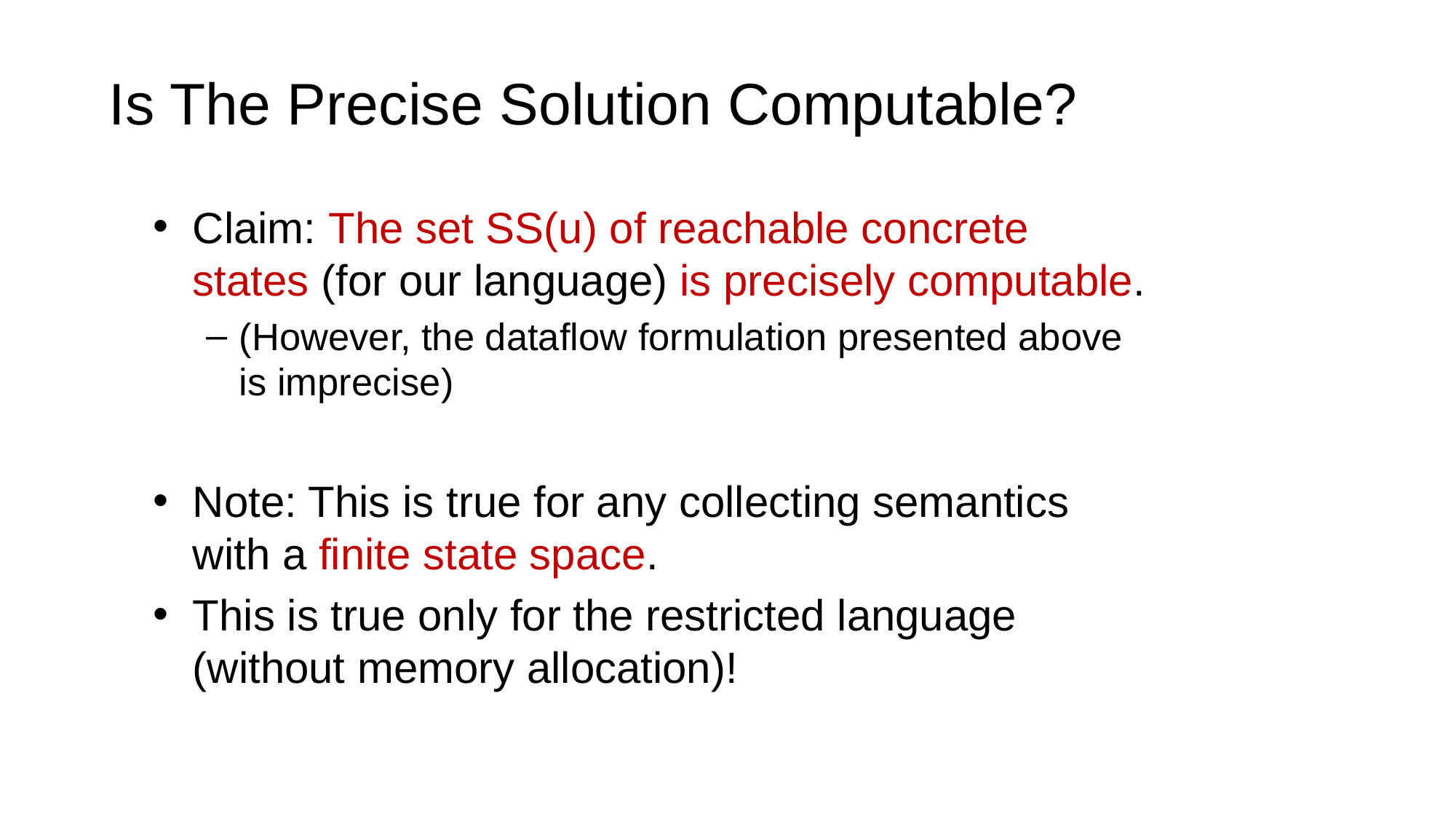

# Is The Precise Solution Computable?
Claim: The set SS(u) of reachable concrete states (for our language) is precisely computable.
(However, the dataflow formulation presented above is imprecise)

Note: This is true for any collecting semantics with a finite state space.
This is true only for the restricted language (without memory allocation)!